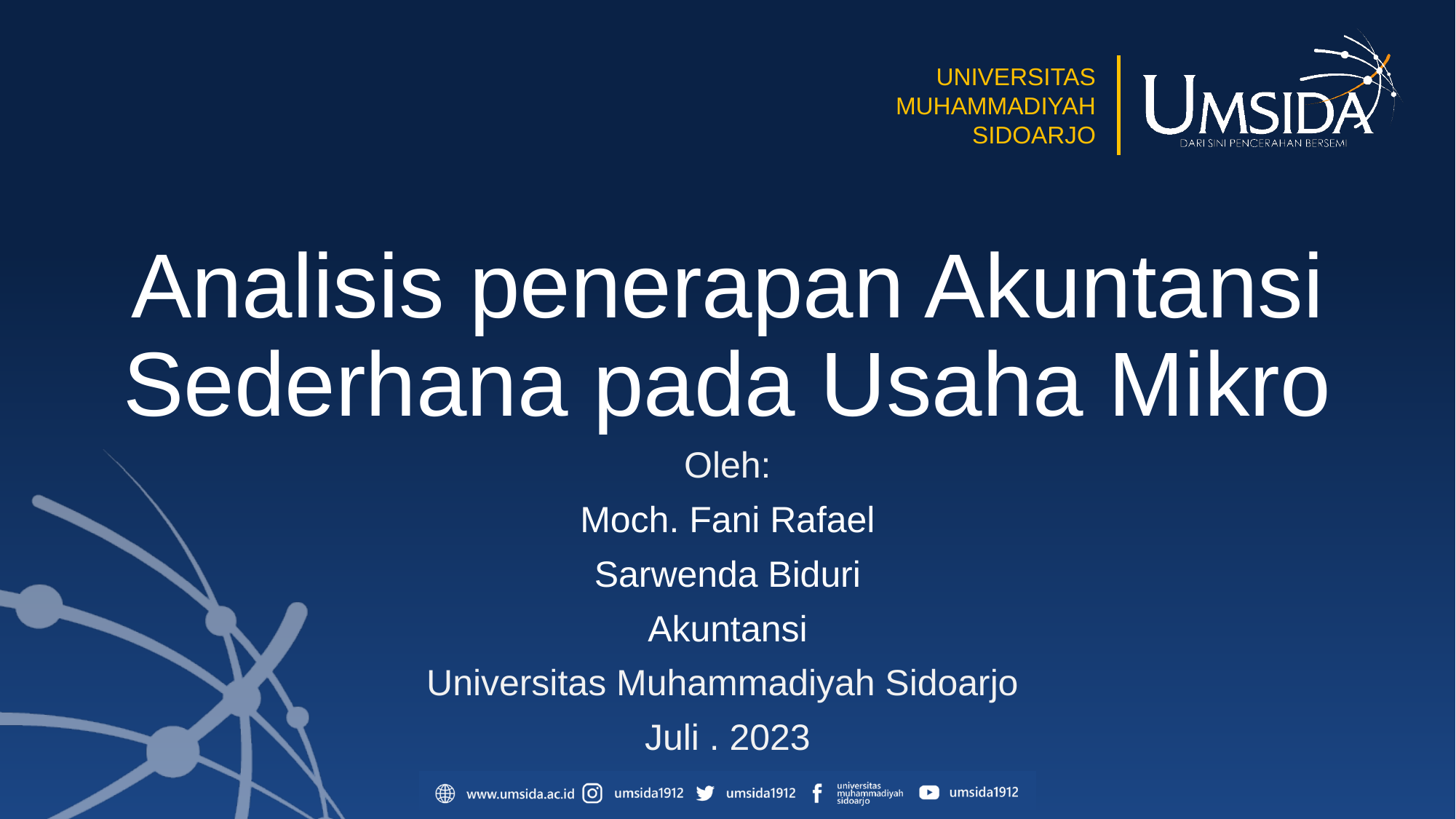

# Analisis penerapan Akuntansi Sederhana pada Usaha Mikro
Oleh:
Moch. Fani Rafael
Sarwenda Biduri
Akuntansi
Universitas Muhammadiyah Sidoarjo
Juli . 2023